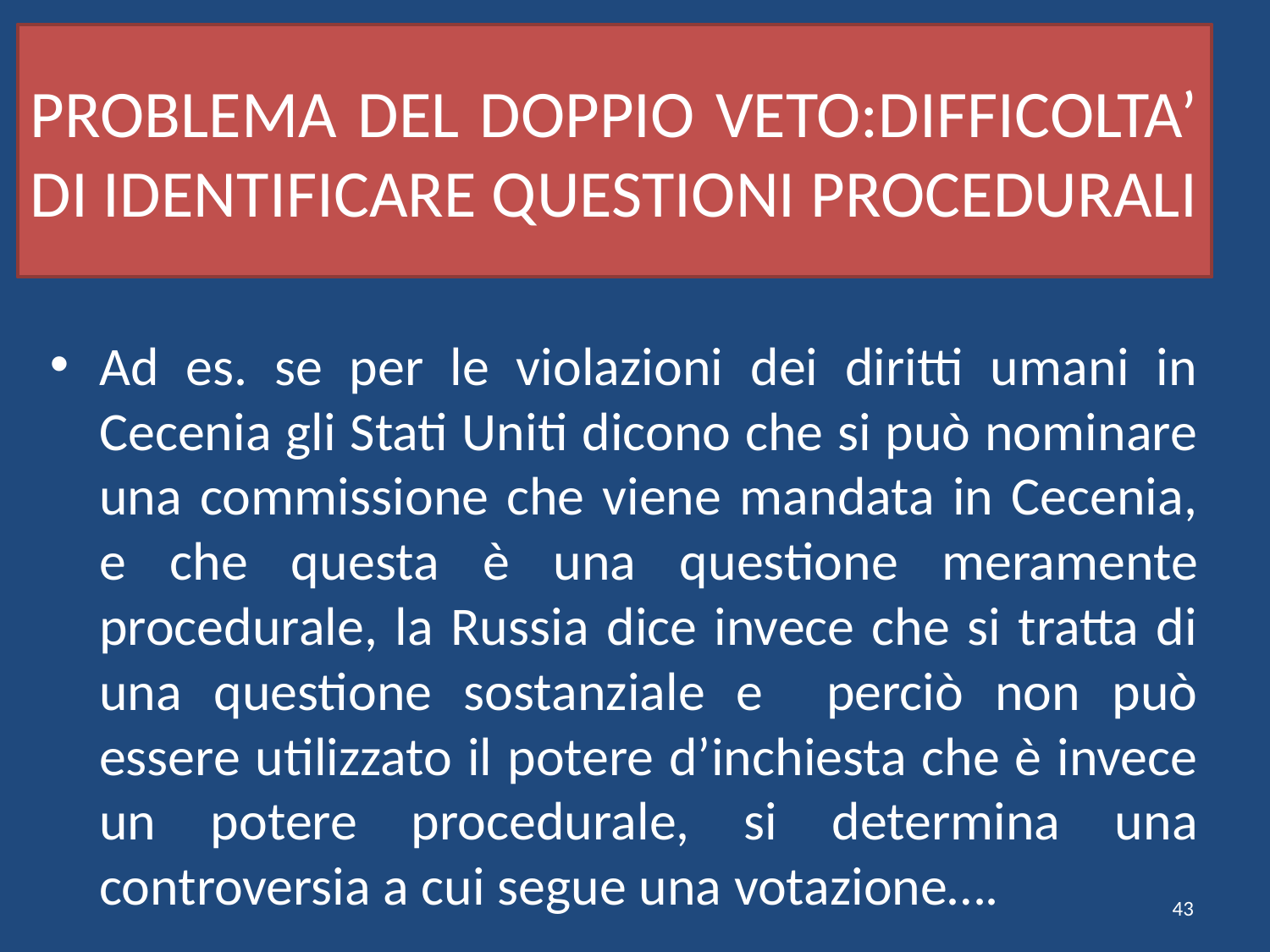

# PROBLEMA DEL DOPPIO VETO:DIFFICOLTA’ DI IDENTIFICARE QUESTIONI PROCEDURALI
Ad es. se per le violazioni dei diritti umani in Cecenia gli Stati Uniti dicono che si può nominare una commissione che viene mandata in Cecenia, e che questa è una questione meramente procedurale, la Russia dice invece che si tratta di una questione sostanziale e  perciò non può essere utilizzato il potere d’inchiesta che è invece un potere procedurale, si determina una controversia a cui segue una votazione….
43